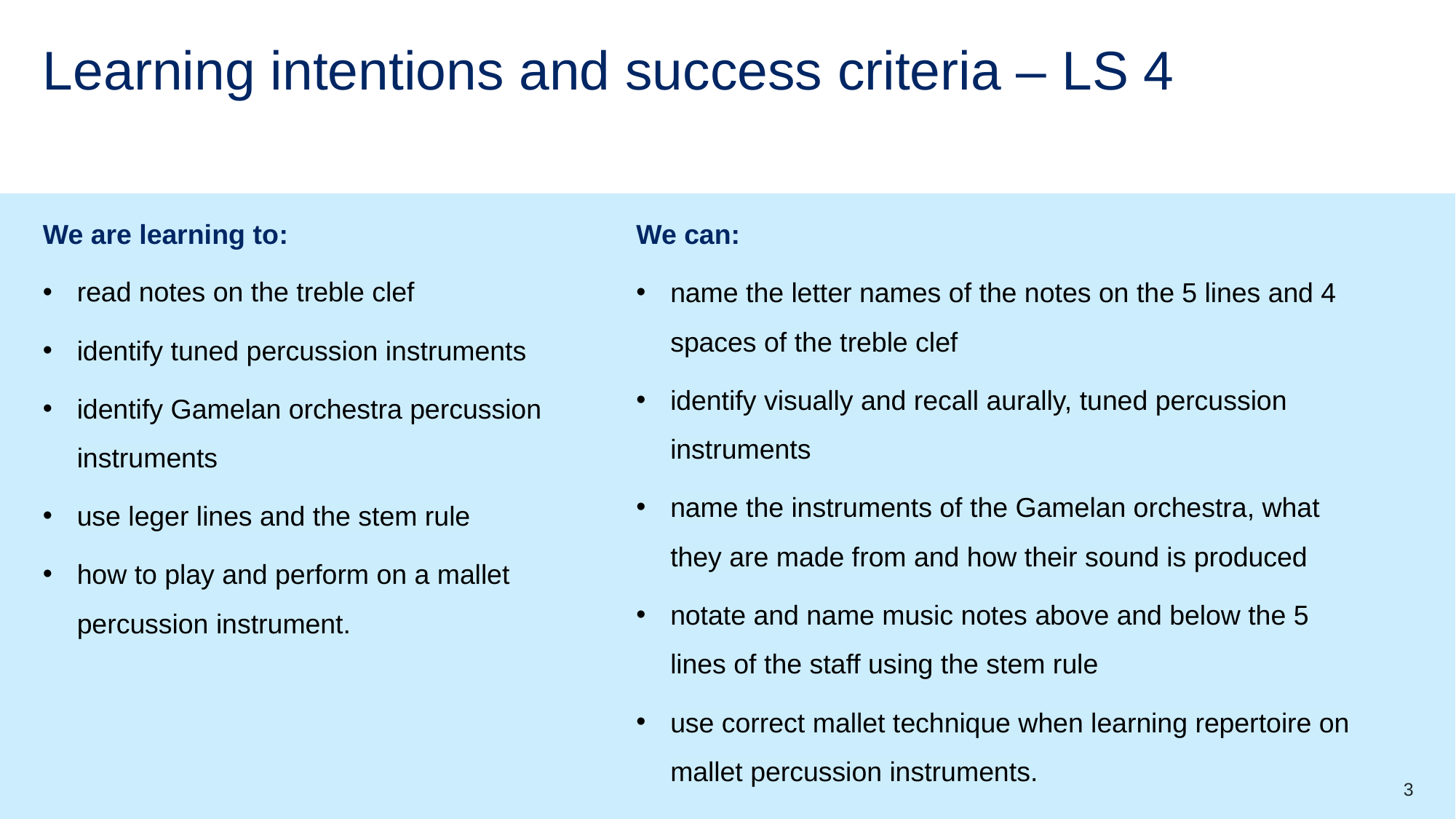

# Learning intentions and success criteria – LS 4
We are learning to:
read notes on the treble clef
identify tuned percussion instruments
identify Gamelan orchestra percussion instruments
use leger lines and the stem rule
how to play and perform on a mallet percussion instrument.
We can:
name the letter names of the notes on the 5 lines and 4 spaces of the treble clef
identify visually and recall aurally, tuned percussion instruments
name the instruments of the Gamelan orchestra, what they are made from and how their sound is produced
notate and name music notes above and below the 5 lines of the staff using the stem rule
use correct mallet technique when learning repertoire on mallet percussion instruments.
3